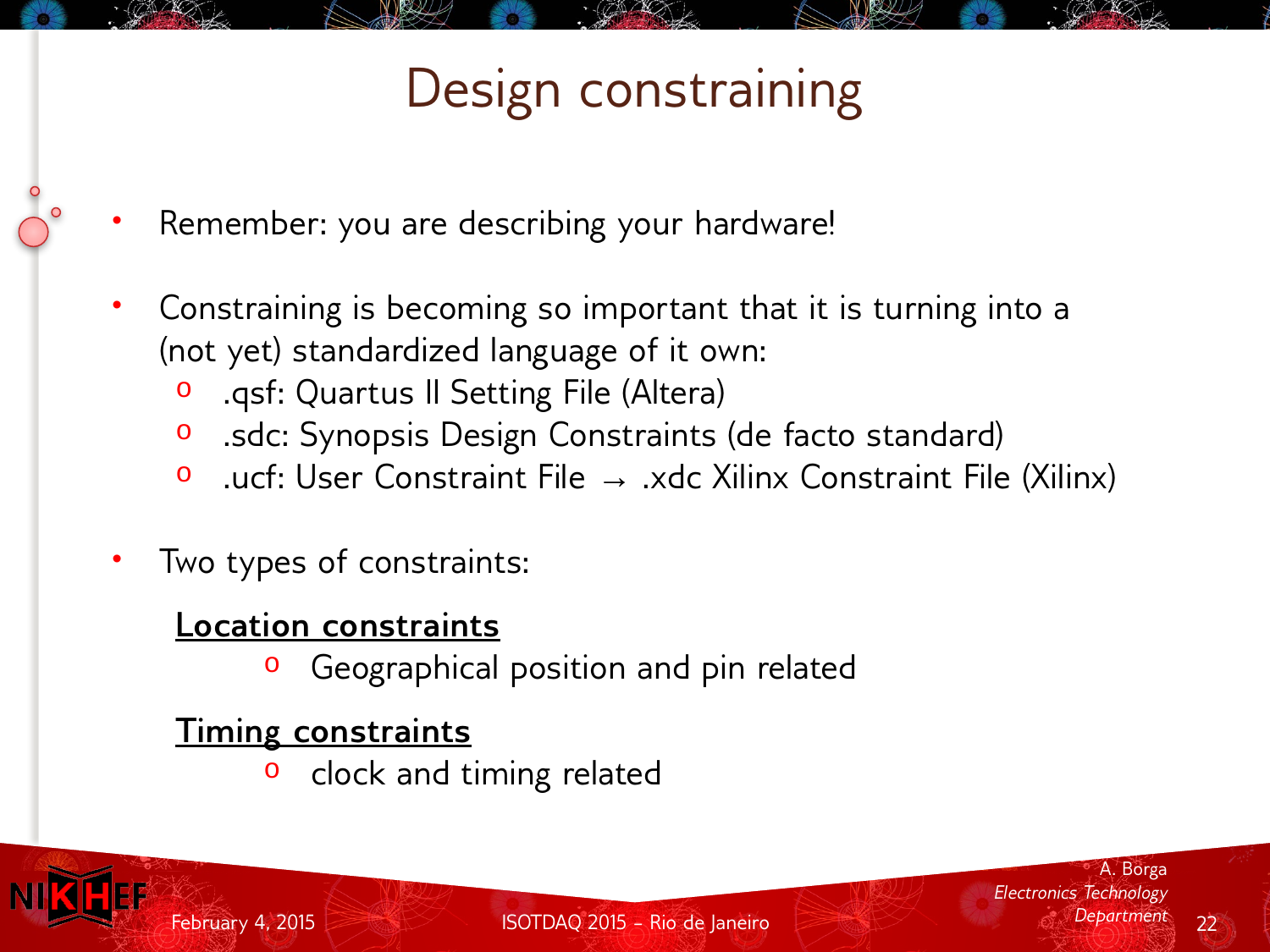

Design constraining
Remember: you are describing your hardware!

Constraining is becoming so important that it is turning into a
(not yet) standardized language of it own:
.qsf: Quartus II Setting File (Altera)
.sdc: Synopsis Design Constraints (de facto standard)
.ucf: User Constraint File → .xdc Xilinx Constraint File (Xilinx)

Two types of constraints:
Location constraints
Geographical position and pin related
Timing constraints
clock and timing related

22